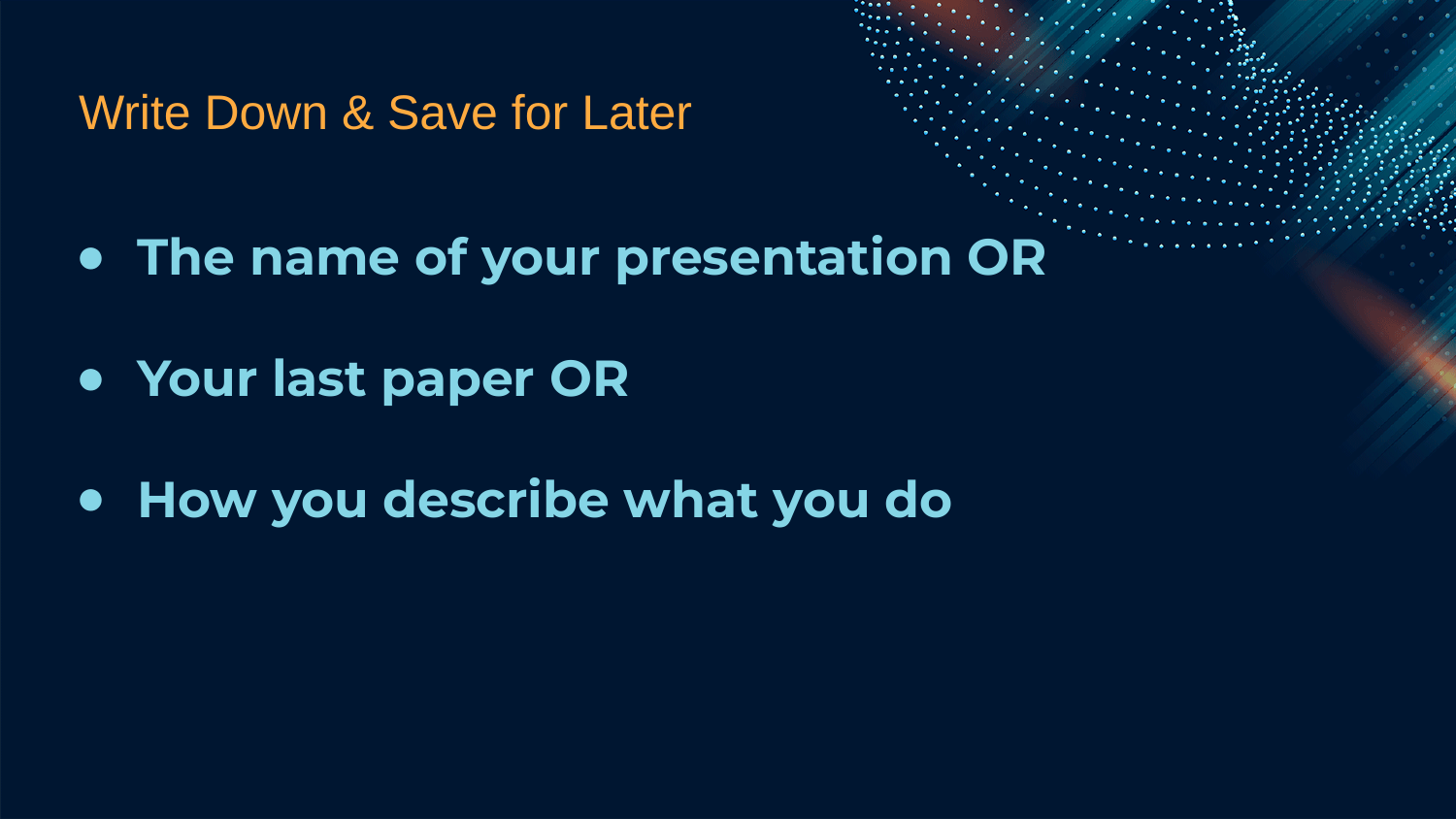

# Write Down & Save for Later
The name of your presentation OR

Your last paper OR

How you describe what you do